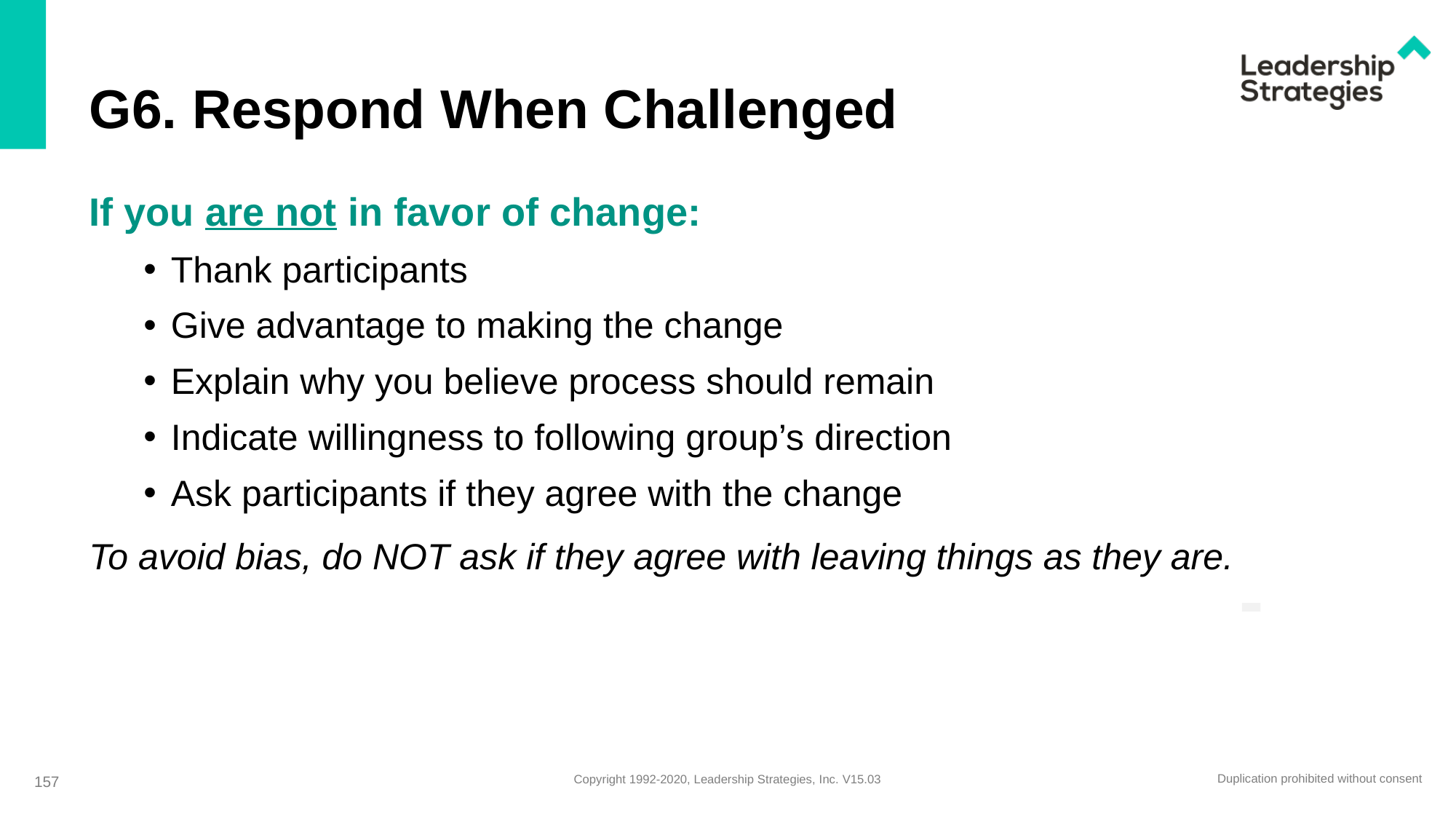

# G6. Respond When Challenged
If you are not in favor of change:
Thank participants
Give advantage to making the change
Explain why you believe process should remain
Indicate willingness to following group’s direction
Ask participants if they agree with the change
To avoid bias, do NOT ask if they agree with leaving things as they are.

-
157
157
157
Duplication prohibited without consent
Copyright 1992-2020, Leadership Strategies, Inc. V15.03